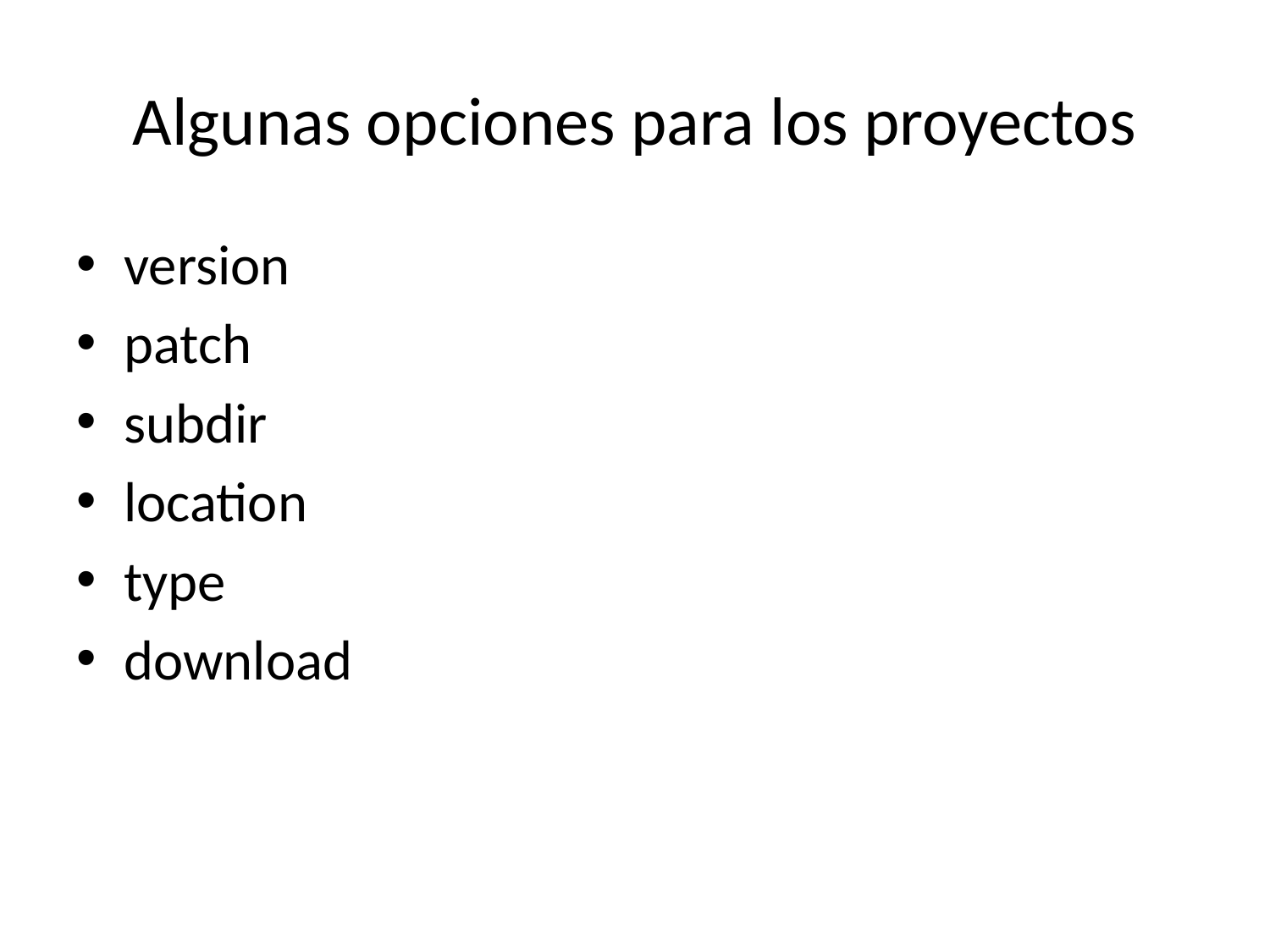

# Algunas opciones para los proyectos
version
patch
subdir
location
type
download